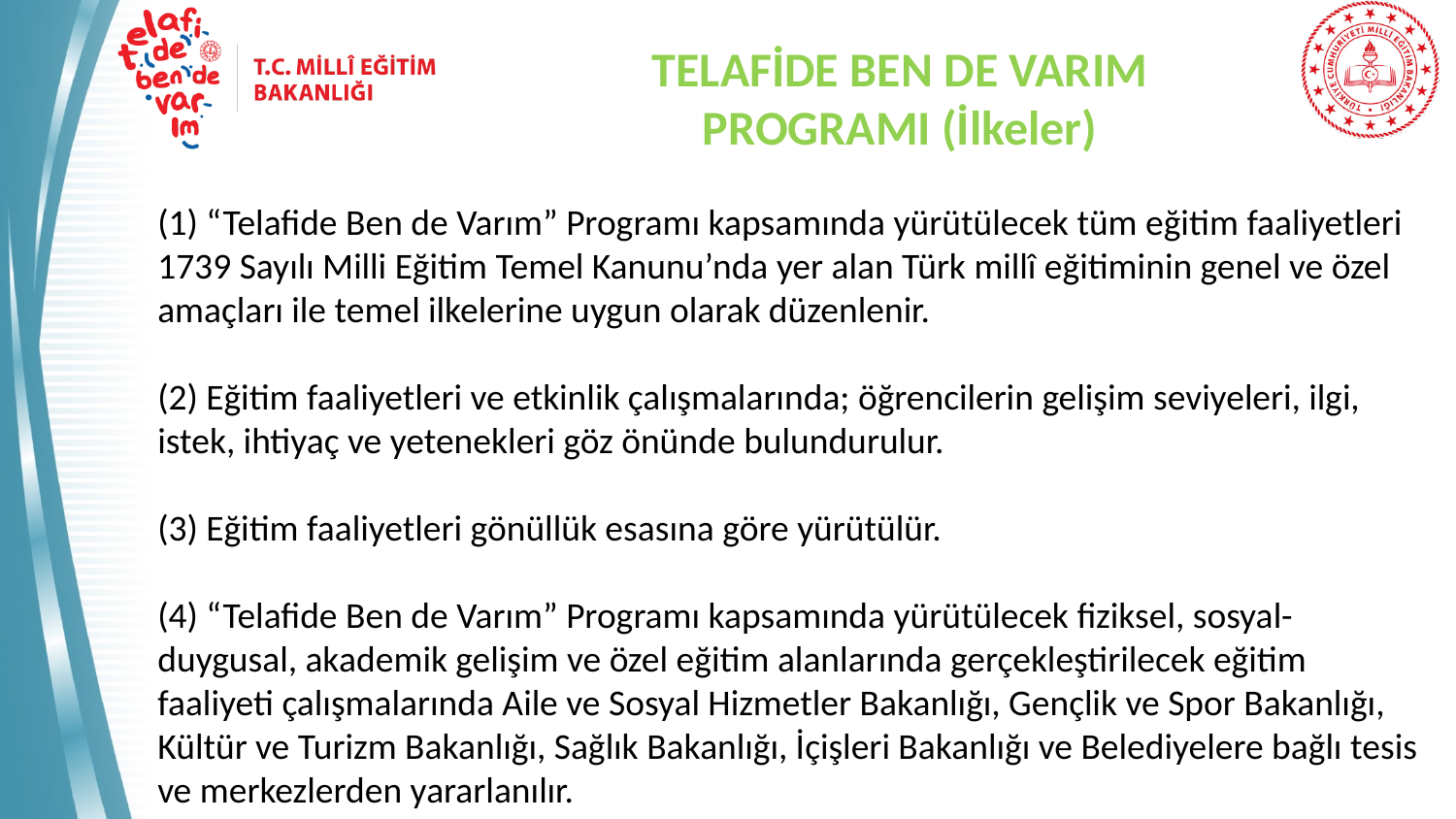

TELAFİDE BEN DE VARIM
PROGRAMI (İlkeler)
(1) “Telafide Ben de Varım” Programı kapsamında yürütülecek tüm eğitim faaliyetleri 1739 Sayılı Milli Eğitim Temel Kanunu’nda yer alan Türk millî eğitiminin genel ve özel amaçları ile temel ilkelerine uygun olarak düzenlenir.

(2) Eğitim faaliyetleri ve etkinlik çalışmalarında; öğrencilerin gelişim seviyeleri, ilgi, istek, ihtiyaç ve yetenekleri göz önünde bulundurulur.

(3) Eğitim faaliyetleri gönüllük esasına göre yürütülür.

(4) “Telafide Ben de Varım” Programı kapsamında yürütülecek fiziksel, sosyal-duygusal, akademik gelişim ve özel eğitim alanlarında gerçekleştirilecek eğitim faaliyeti çalışmalarında Aile ve Sosyal Hizmetler Bakanlığı, Gençlik ve Spor Bakanlığı, Kültür ve Turizm Bakanlığı, Sağlık Bakanlığı, İçişleri Bakanlığı ve Belediyelere bağlı tesis ve merkezlerden yararlanılır.